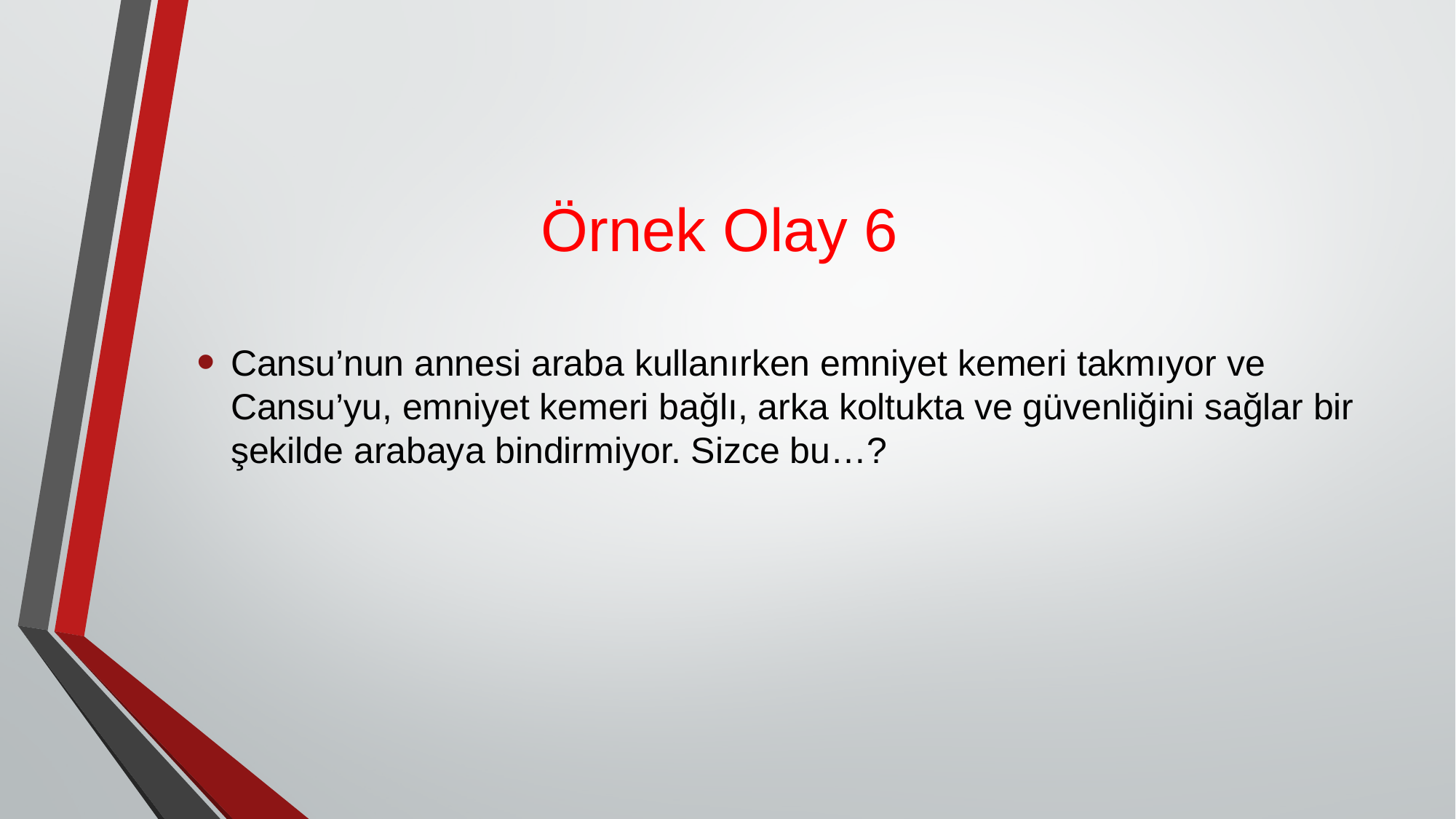

# Örnek Olay 6
Cansu’nun annesi araba kullanırken emniyet kemeri takmıyor ve Cansu’yu, emniyet kemeri bağlı, arka koltukta ve güvenliğini sağlar bir şekilde arabaya bindirmiyor. Sizce bu…?